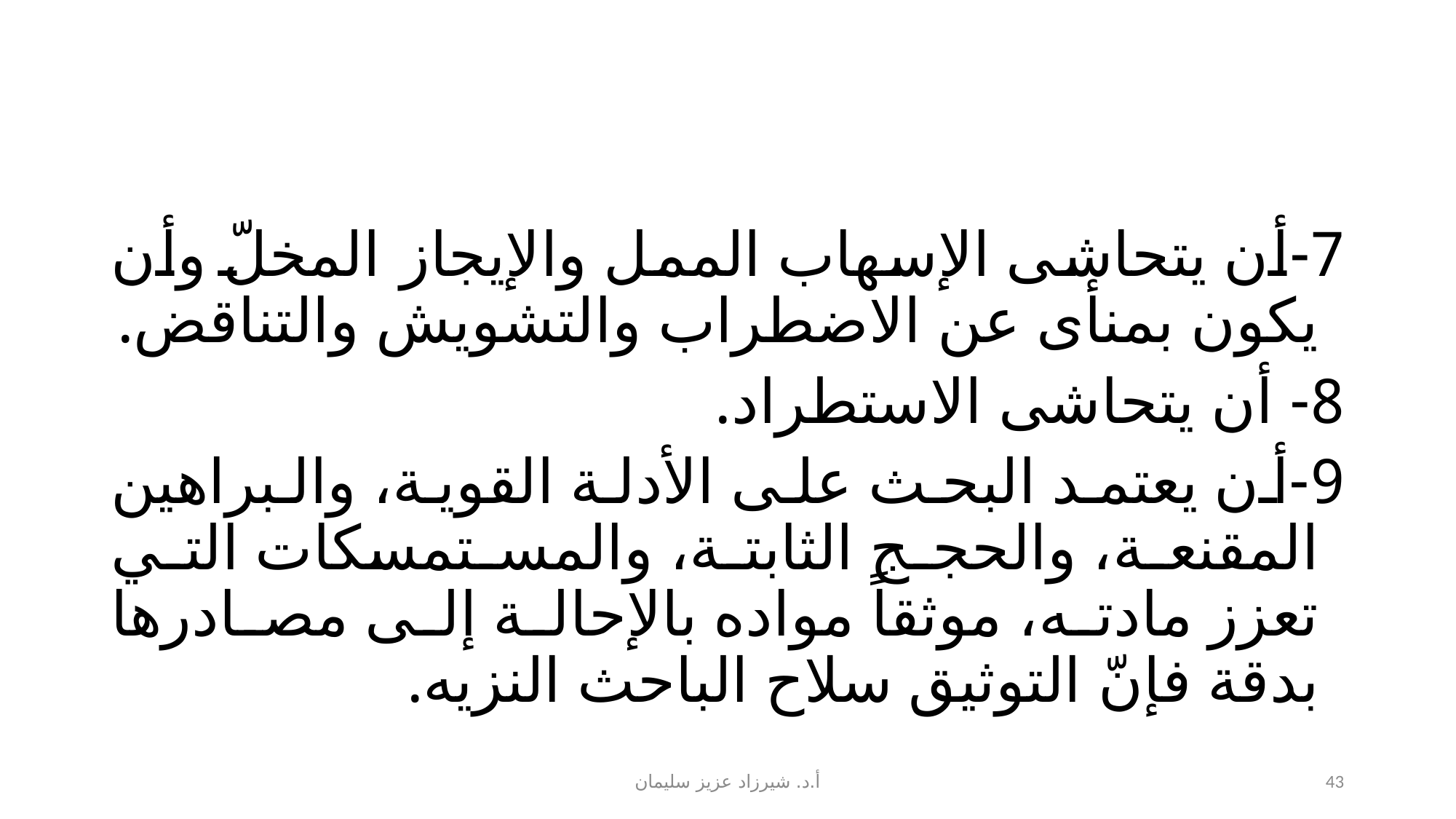

#
7-أن يتحاشى الإسهاب الممل والإيجاز المخلّ وأن يكون بمنأى عن الاضطراب والتشويش والتناقض.
8- أن يتحاشى الاستطراد.
9-أن يعتمد البحث على الأدلة القوية، والبراهين المقنعة، والحجج الثابتة، والمستمسكات التي تعزز مادته، موثقاً مواده بالإحالة إلى مصادرها بدقة فإنّ التوثيق سلاح الباحث النزيه.

أ.د. شيرزاد عزيز سليمان
43